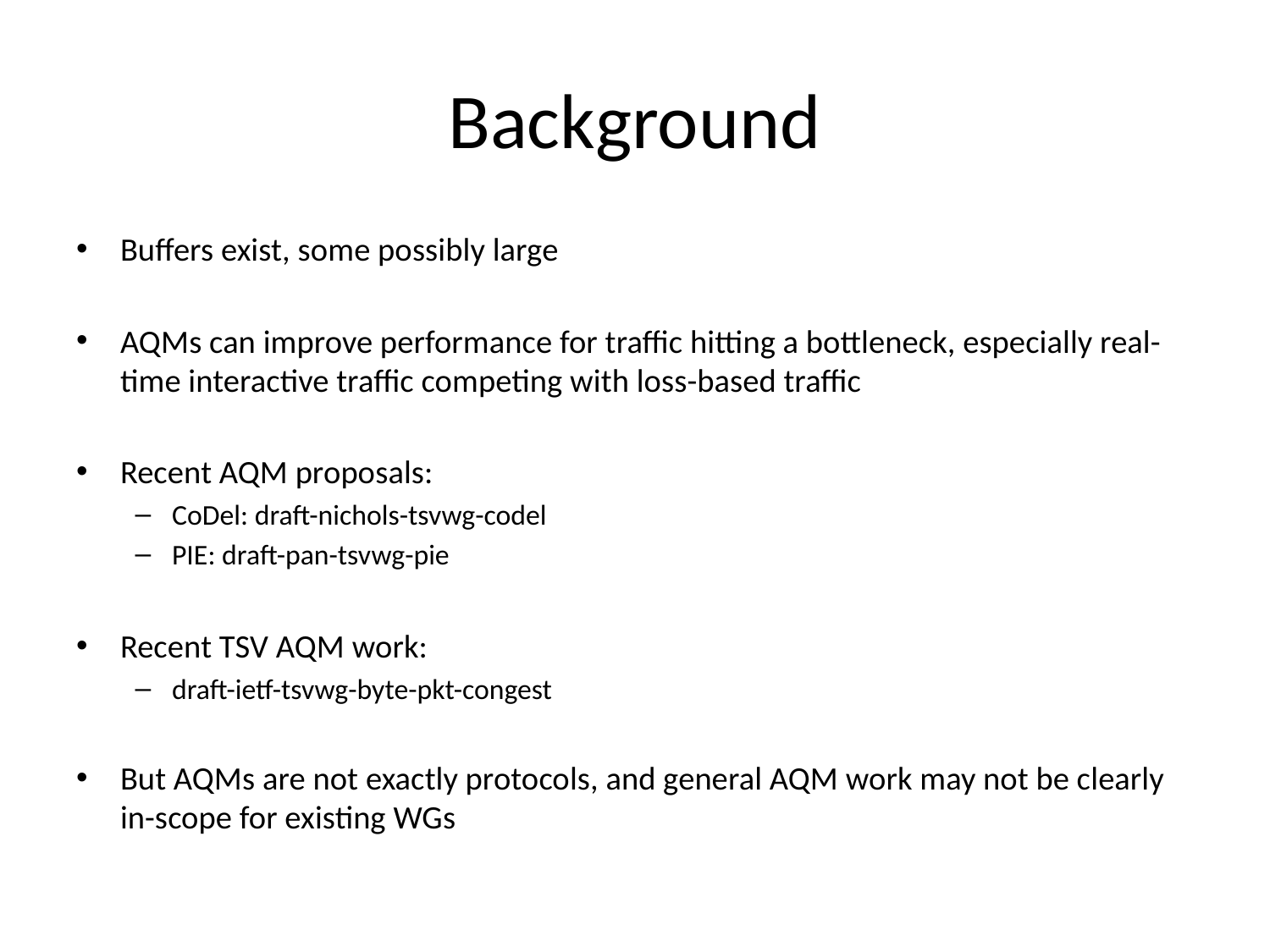

# Background
Buffers exist, some possibly large

AQMs can improve performance for traffic hitting a bottleneck, especially real-time interactive traffic competing with loss-based traffic

Recent AQM proposals:
CoDel: draft-nichols-tsvwg-codel
PIE: draft-pan-tsvwg-pie

Recent TSV AQM work:
draft-ietf-tsvwg-byte-pkt-congest

But AQMs are not exactly protocols, and general AQM work may not be clearly in-scope for existing WGs